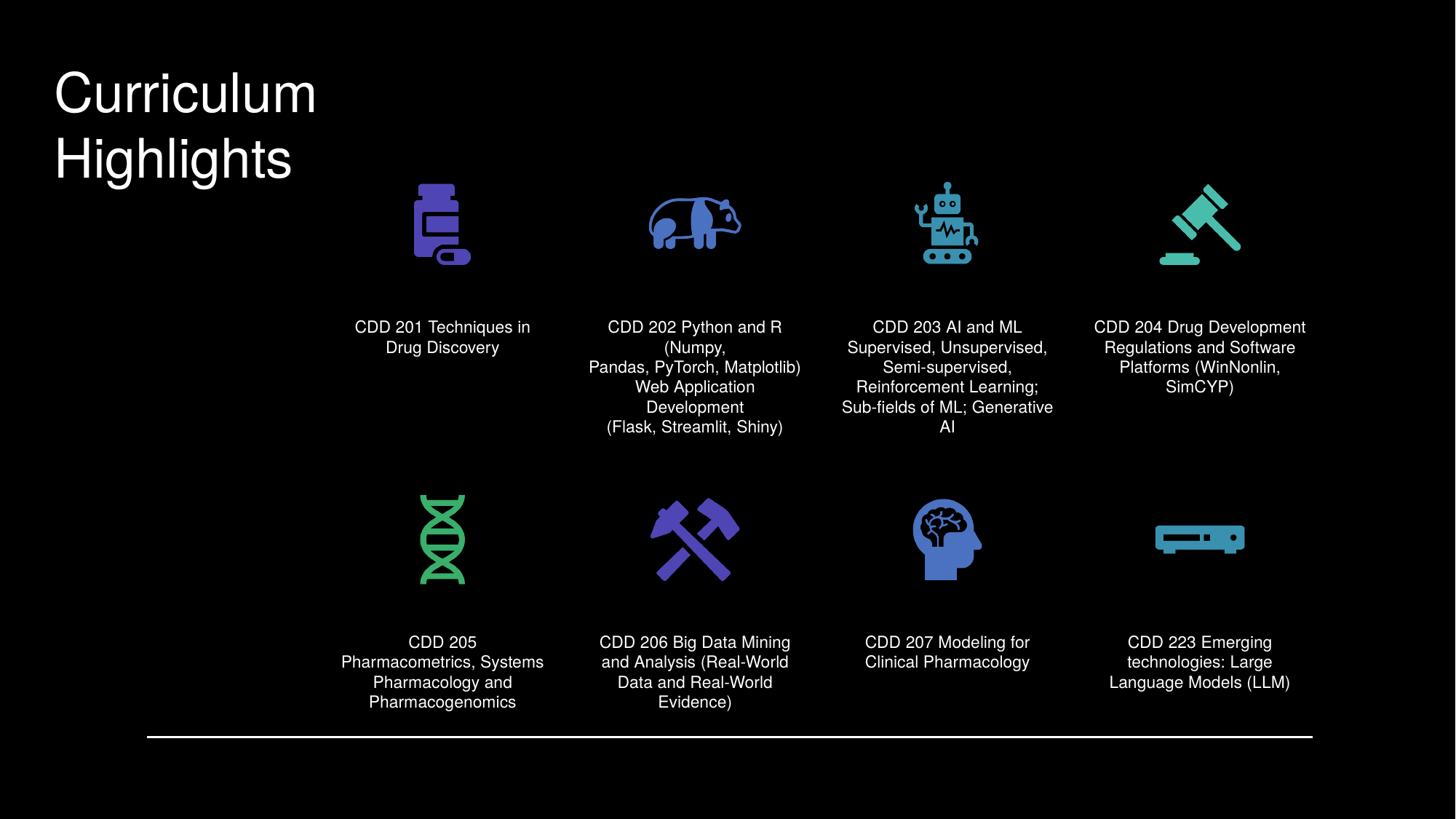

# Curriculum Highlights
CDD 201 Techniques in Drug Discovery
CDD 202 Python and R (Numpy, Pandas, PyTorch, Matplotlib) Web Application Development (Flask, Streamlit, Shiny)
CDD 203 AI and ML Supervised, Unsupervised, Semi-supervised, Reinforcement Learning; Sub-fields of ML; Generative AI
CDD 204 Drug Development Regulations and Software Platforms (WinNonlin, SimCYP)
CDD 205 Pharmacometrics, Systems Pharmacology and Pharmacogenomics
CDD 206 Big Data Mining and Analysis (Real-World Data and Real-World Evidence)
CDD 207 Modeling for Clinical Pharmacology
CDD 223 Emerging technologies: Large Language Models (LLM)